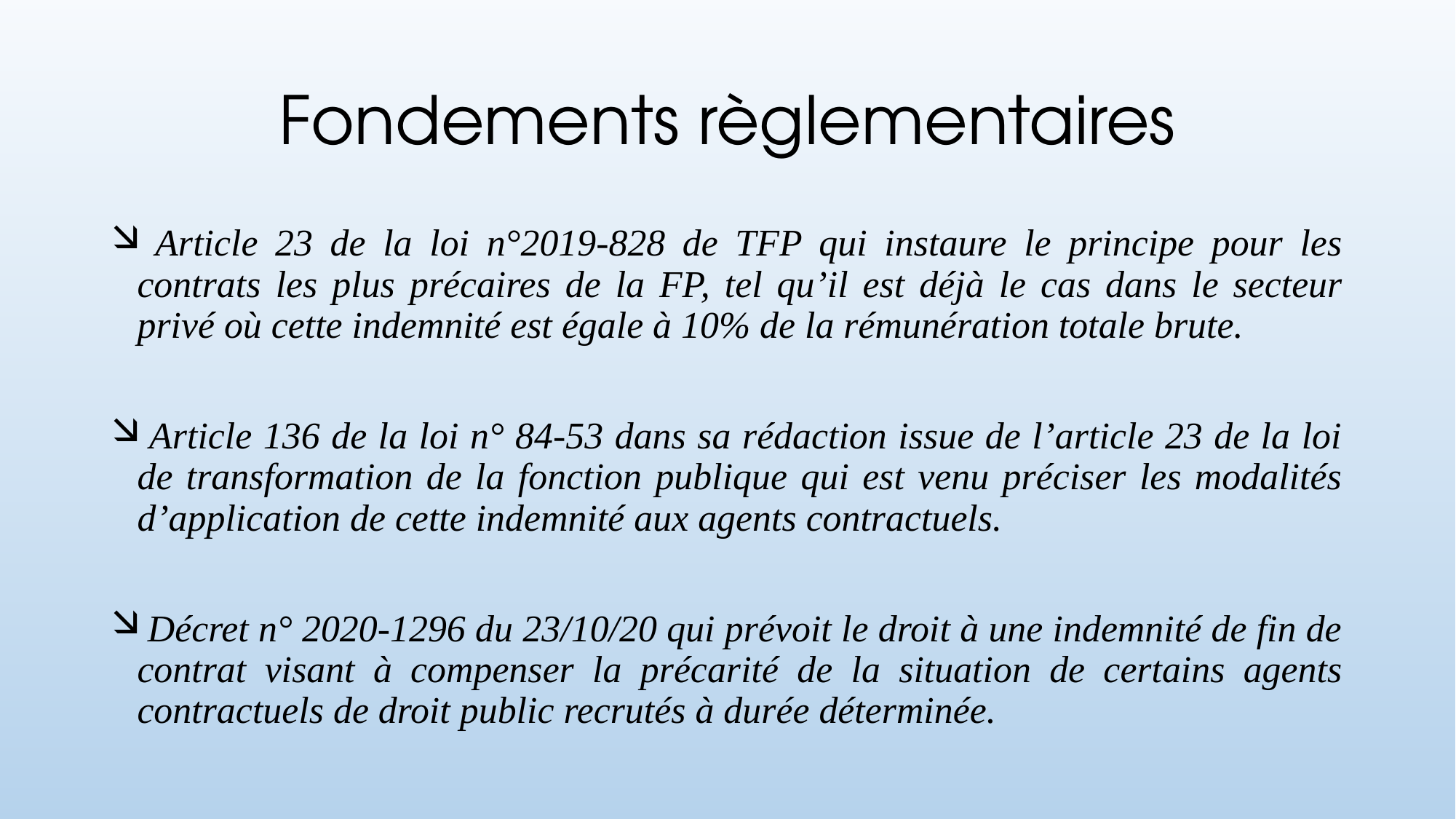

# Fondements règlementaires
 Article 23 de la loi n°2019-828 de TFP qui instaure le principe pour les contrats les plus précaires de la FP, tel qu’il est déjà le cas dans le secteur privé où cette indemnité est égale à 10% de la rémunération totale brute.

 Article 136 de la loi n° 84-53 dans sa rédaction issue de l’article 23 de la loi de transformation de la fonction publique qui est venu préciser les modalités d’application de cette indemnité aux agents contractuels.

 Décret n° 2020-1296 du 23/10/20 qui prévoit le droit à une indemnité de fin de contrat visant à compenser la précarité de la situation de certains agents contractuels de droit public recrutés à durée déterminée.